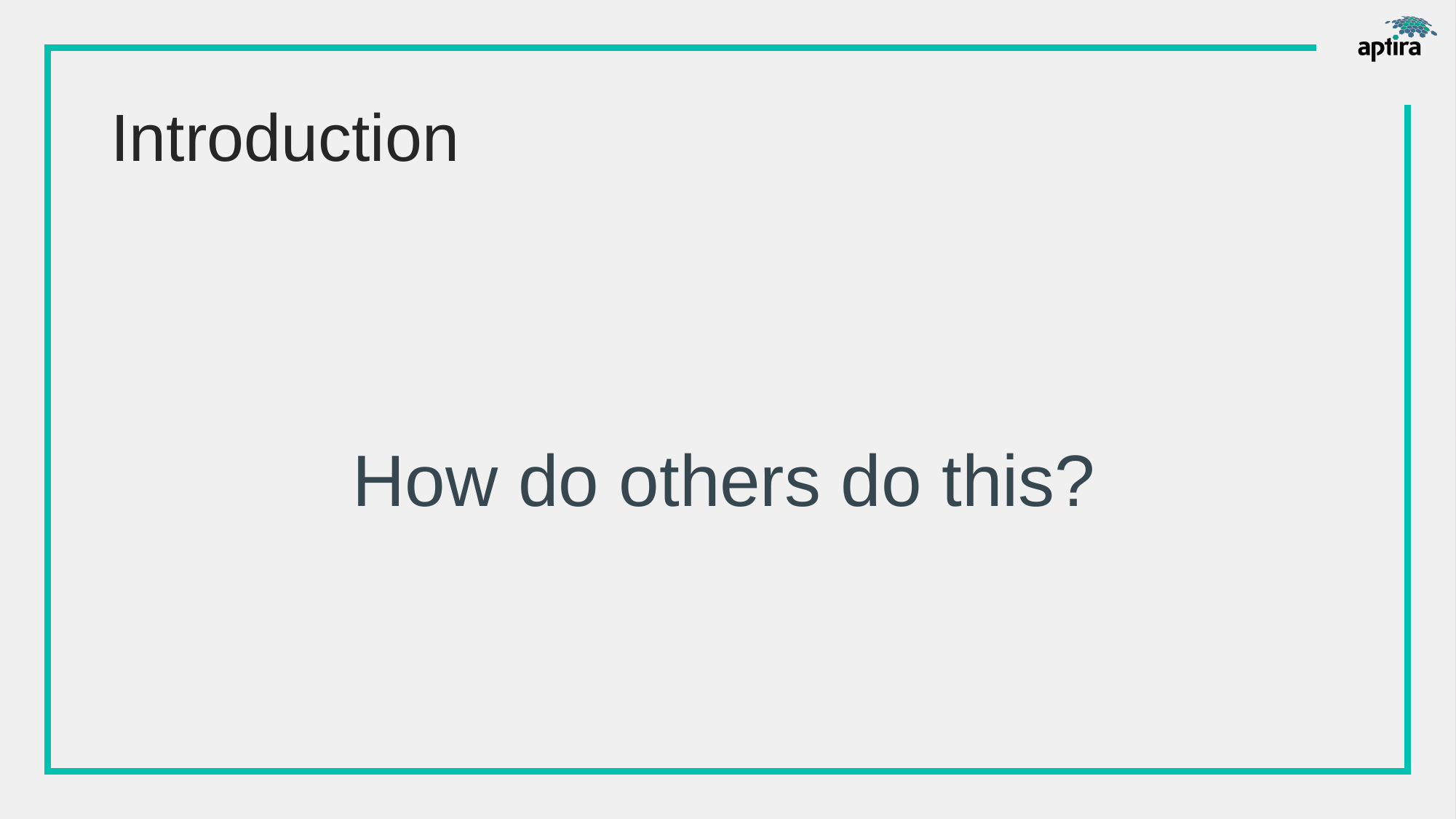

# Introduction
How do others do this?